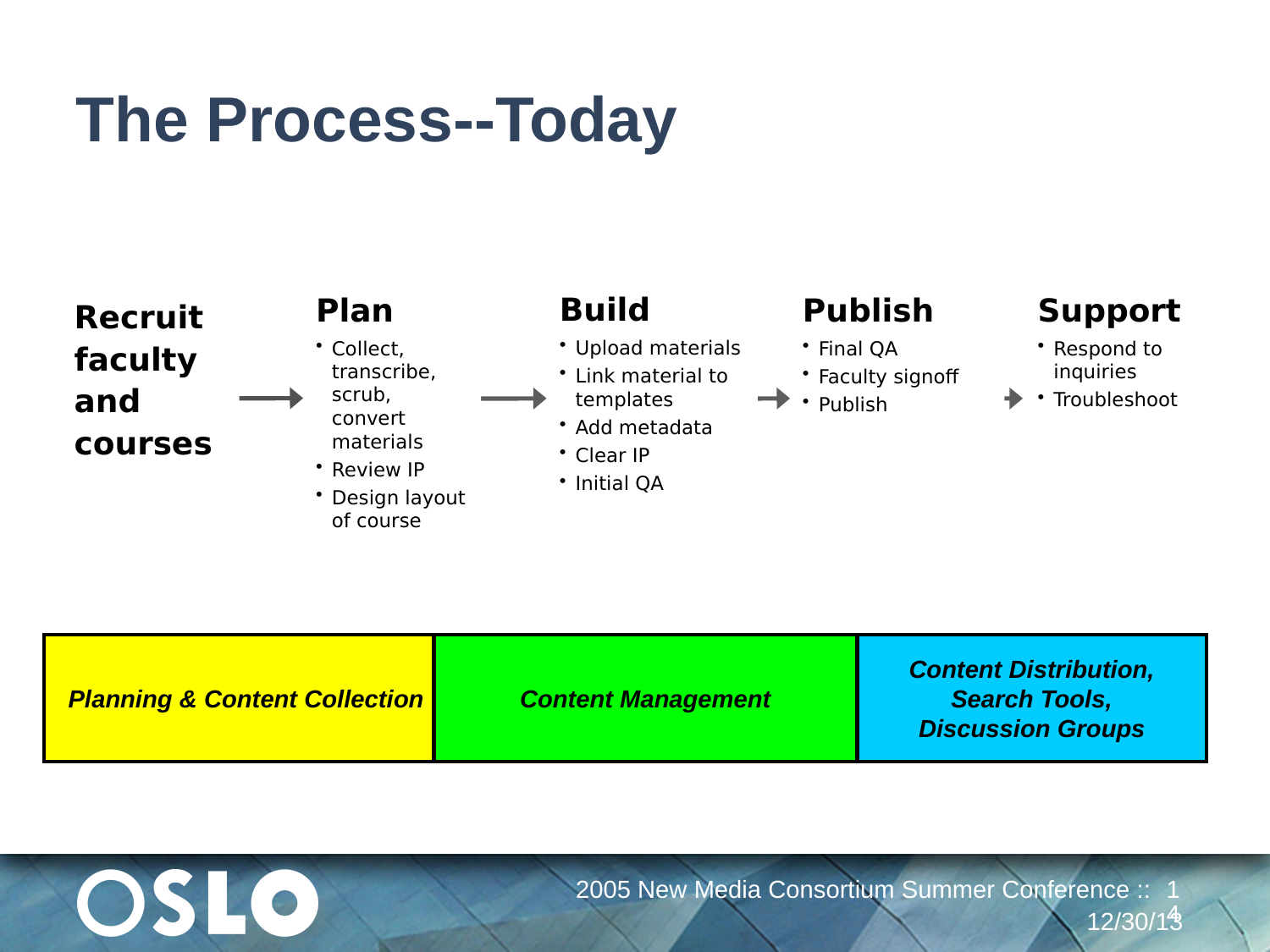

The Process--Today

Build
Upload materials
Link material to templates
Add metadata
Clear IP
Initial QA
Plan
Collect, transcribe, scrub, convert materials
Review IP
Design layout of course
Publish
Final QA
Faculty signoff
Publish
Support
Respond to inquiries
Troubleshoot

Recruit faculty and courses

Planning & Content Collection

Content Management

Content Distribution,
Search Tools,
Discussion Groups
*CMS is OCW’s content management system
2005 New Media Consortium Summer Conference ::
14
12/30/13